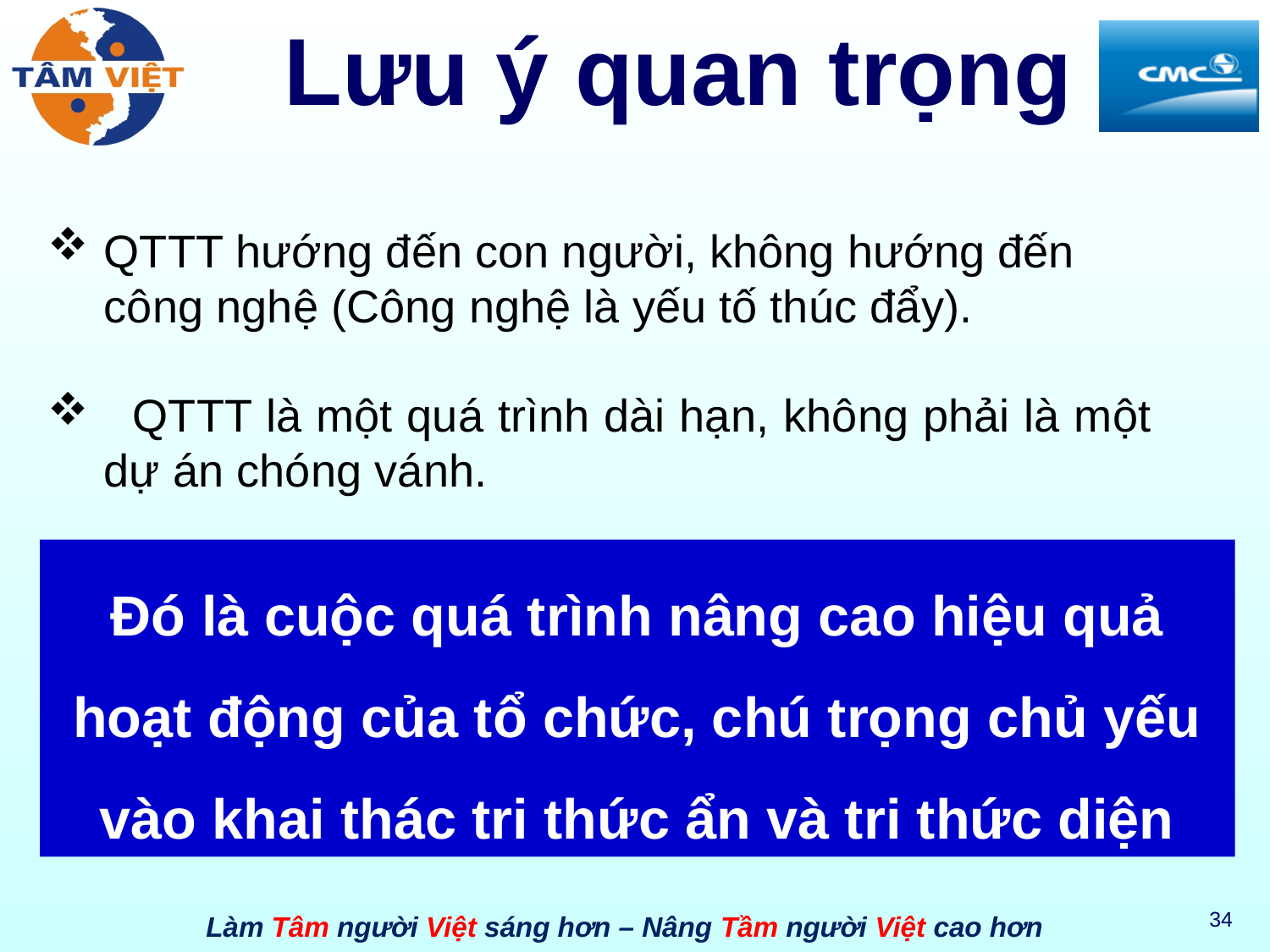

# Lưu ý quan trọng
QTTT hướng đến con người, không hướng đến công nghệ (Công nghệ là yếu tố thúc đẩy).

  QTTT là một quá trình dài hạn, không phải là một dự án chóng vánh.
Đó là cuộc quá trình nâng cao hiệu quả hoạt động của tổ chức, chú trọng chủ yếu vào khai thác tri thức ẩn và tri thức diện
34